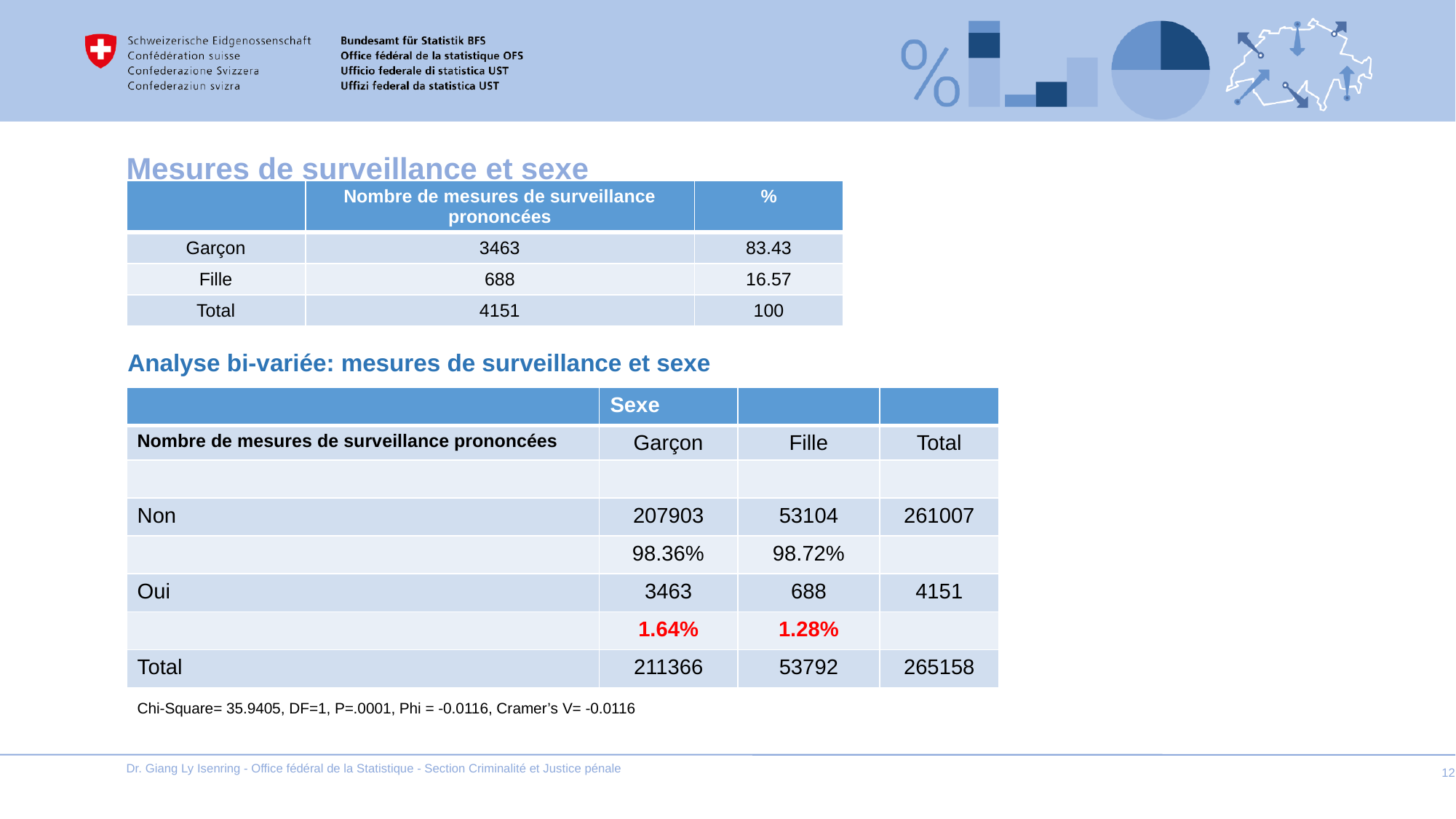

# Mesures de surveillance et sexe
|  | Nombre de mesures de surveillance prononcées | % |
| --- | --- | --- |
| Garçon | 3463 | 83.43 |
| Fille | 688 | 16.57 |
| Total | 4151 | 100 |
Analyse bi-variée: mesures de surveillance et sexe
|  | Sexe |  |  |
| --- | --- | --- | --- |
| Nombre de mesures de surveillance prononcées | Garçon | Fille | Total |
|  |  |  |  |
| Non | 207903 | 53104 | 261007 |
|  | 98.36% | 98.72% |  |
| Oui | 3463 | 688 | 4151 |
|  | 1.64% | 1.28% |  |
| Total | 211366 | 53792 | 265158 |

Chi-Square= 35.9405, DF=1, P=.0001, Phi = -0.0116, Cramer’s V= -0.0116
Dr. Giang Ly Isenring - Office fédéral de la Statistique - Section Criminalité et Justice pénale
12